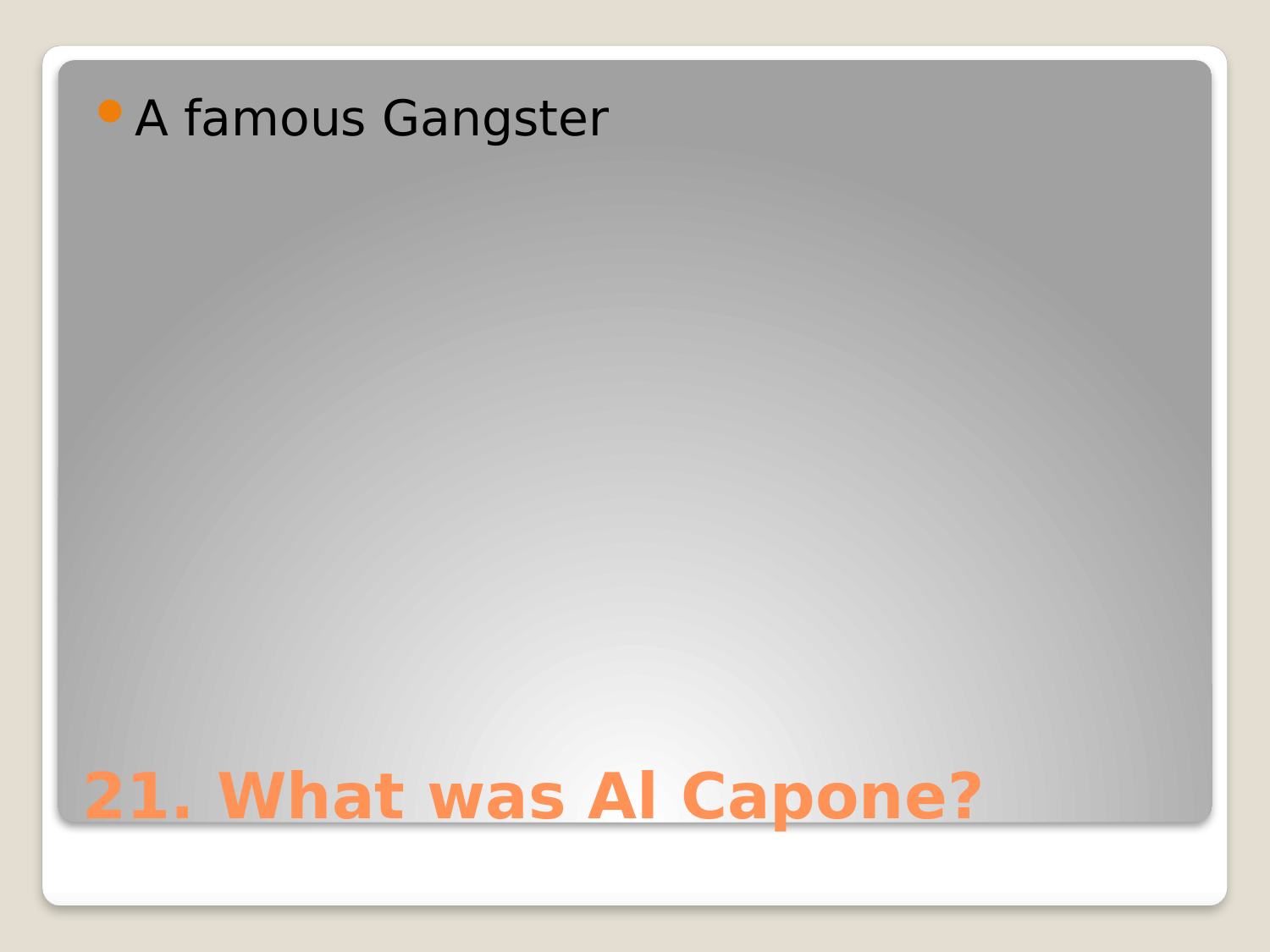

A famous Gangster
# 21. What was Al Capone?